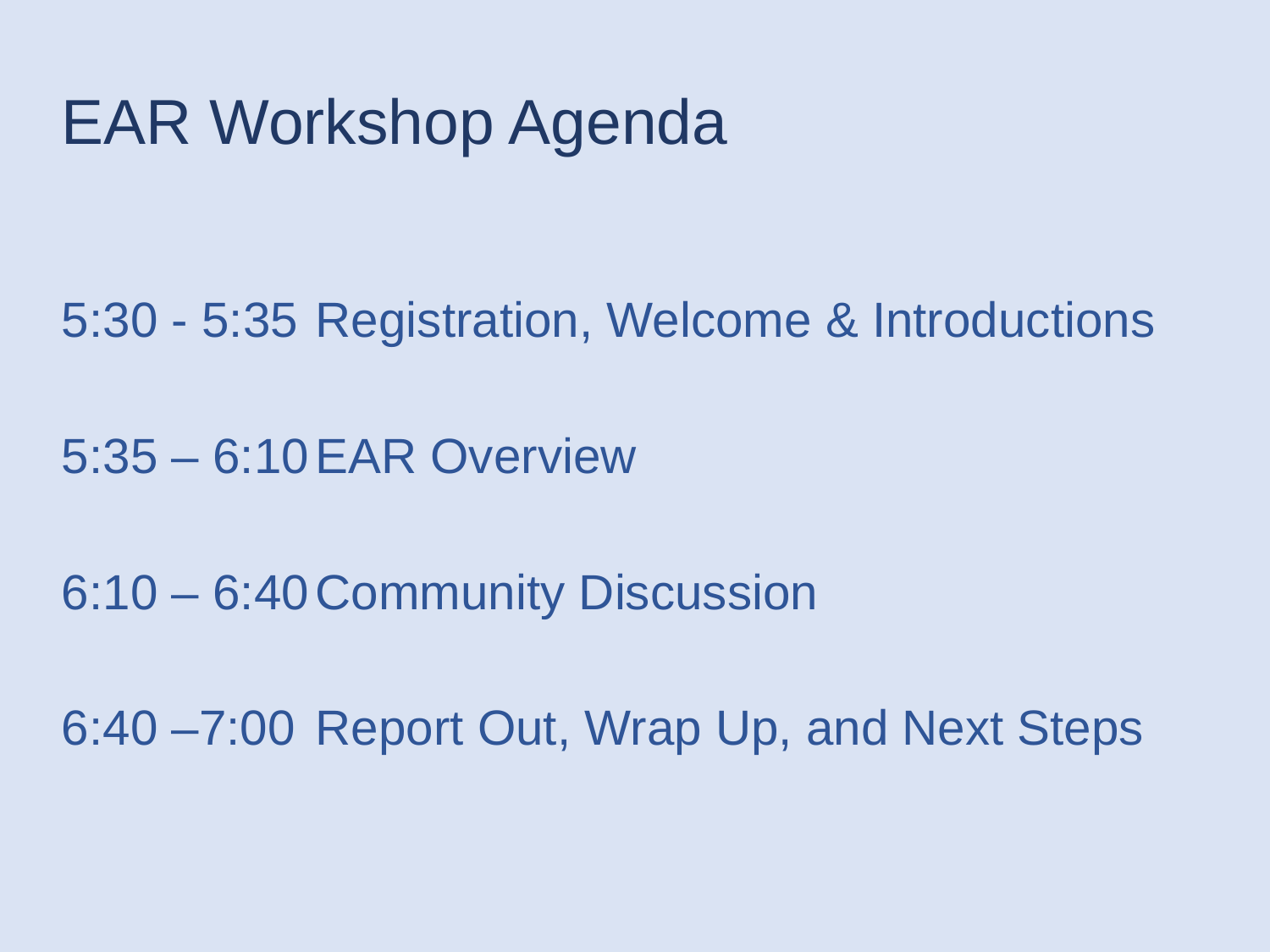

# EAR Workshop Agenda
5:30 - 5:35	Registration, Welcome & Introductions
5:35 – 6:10	EAR Overview
6:10 – 6:40	Community Discussion
6:40 –7:00	Report Out, Wrap Up, and Next Steps